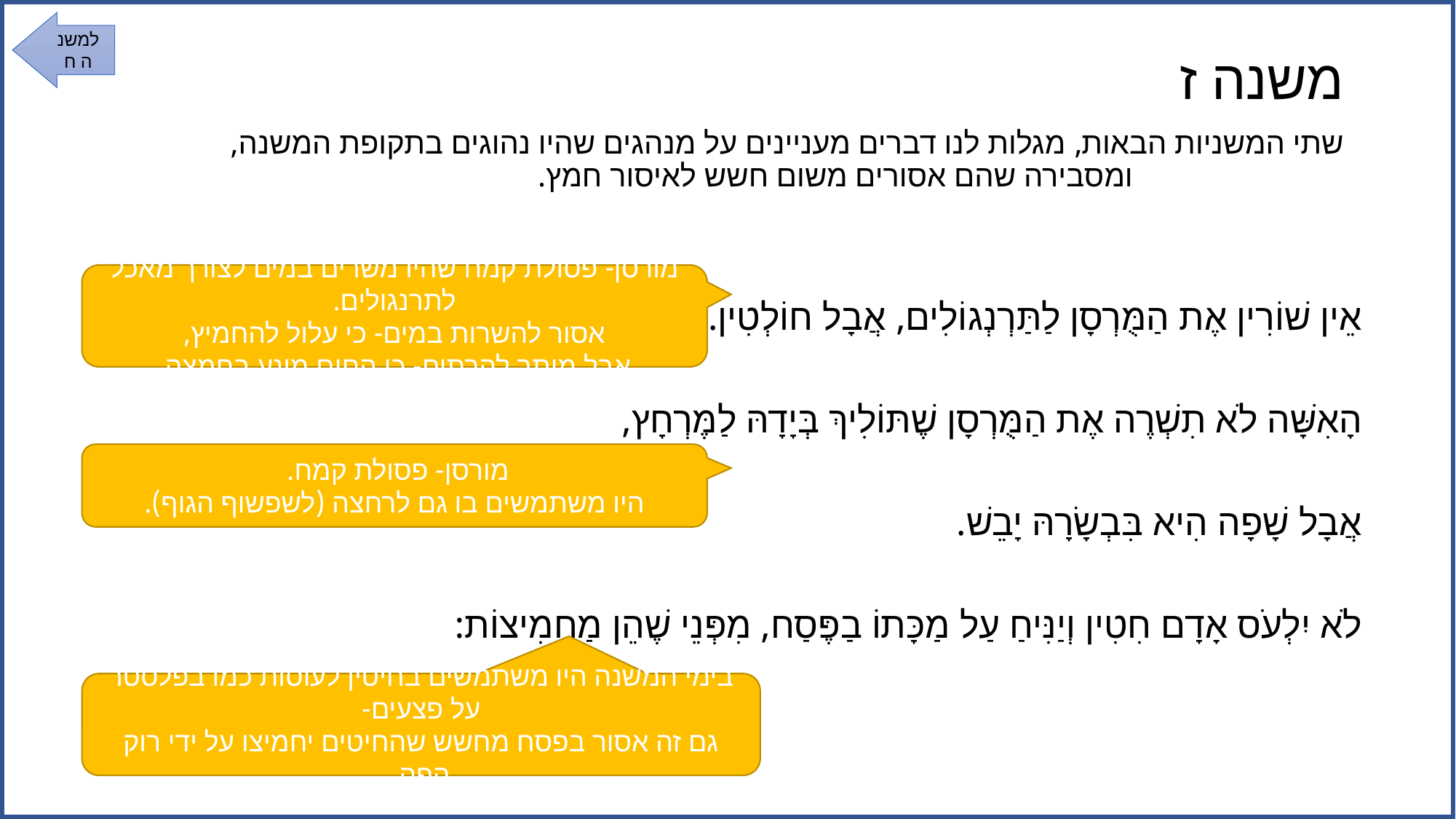

למשנה ח
# משנה ז שתי המשניות הבאות, מגלות לנו דברים מעניינים על מנהגים שהיו נהוגים בתקופת המשנה,                                           ומסבירה שהם אסורים משום חשש לאיסור חמץ.
אֵין שׁוֹרִין אֶת הַמֻּרְסָן לַתַּרְנְגוֹלִים, אֲבָל חוֹלְטִין.
הָאִשָּׁה לֹא תִשְׁרֶה אֶת הַמֻּרְסָן שֶׁתּוֹלִיךְ בְּיָדָהּ לַמֶּרְחָץ,
אֲבָל שָׁפָה הִיא בִּבְשָׂרָהּ יָבֵשׁ.
לֹא יִלְעֹס אָדָם חִטִין וְיַנִּיחַ עַל מַכָּתוֹ בַפֶּסַח, מִפְּנֵי שֶׁהֵן מַחְמִיצוֹת:
מורסן- פסולת קמח שהיו משרים במים לצורך מאכל לתרנגולים.
אסור להשרות במים- כי עלול להחמיץ,
אבל מותר להרתיח- כי החום מונע בחמצה.
מורסן- פסולת קמח.
היו משתמשים בו גם לרחצה (לשפשוף הגוף).
בימי המשנה היו משתמשים בחיטין לעוסות כמו בפלסטר על פצעים-
גם זה אסור בפסח מחשש שהחיטים יחמיצו על ידי רוק הפה.